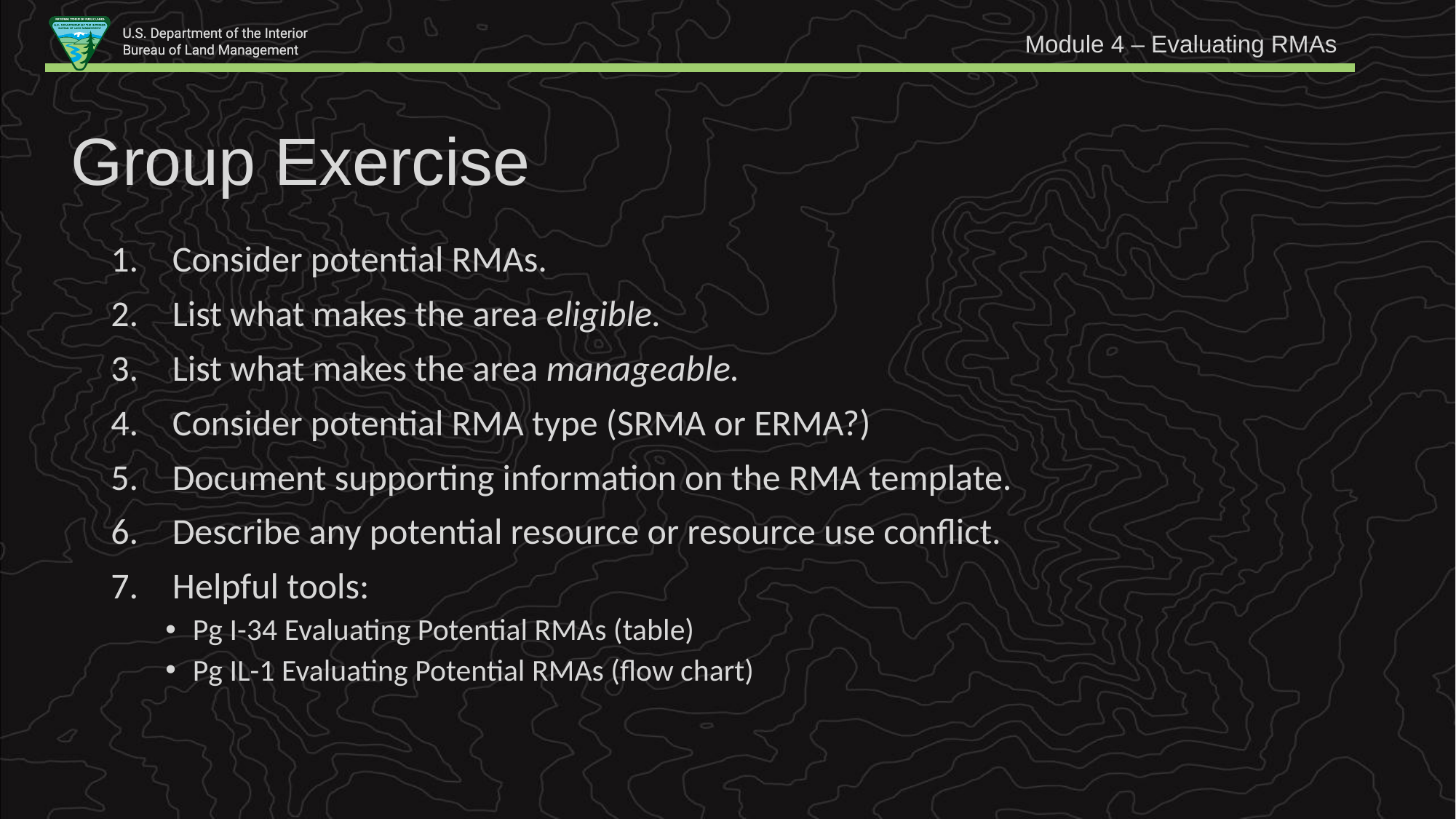

Module 4 – Evaluating RMAs
Group Exercise
Consider potential RMAs.
List what makes the area eligible.
List what makes the area manageable.
Consider potential RMA type (SRMA or ERMA?)
Document supporting information on the RMA template.
Describe any potential resource or resource use conflict.
Helpful tools:
Pg I-34 Evaluating Potential RMAs (table)
Pg IL-1 Evaluating Potential RMAs (flow chart)